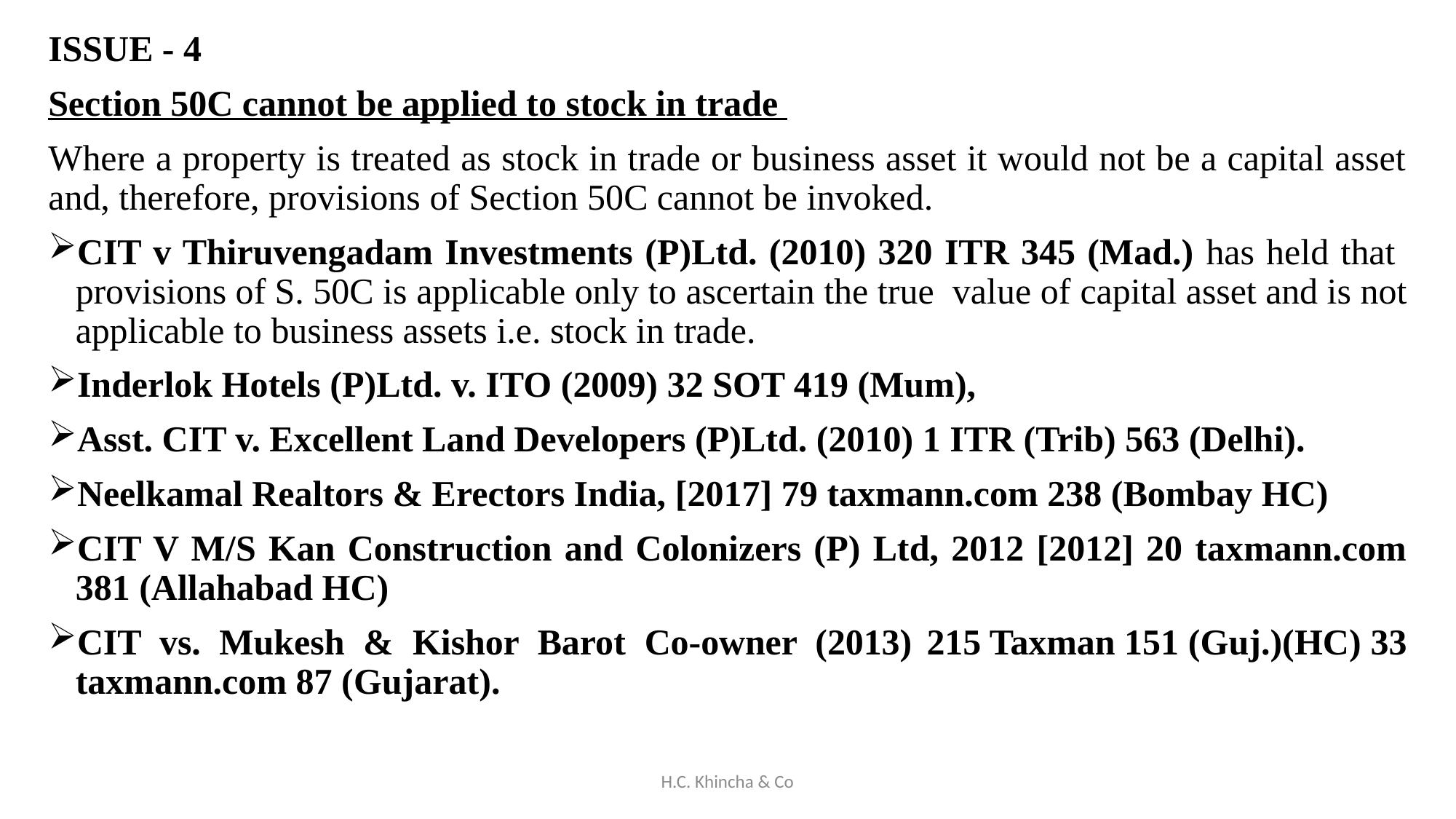

ISSUE - 4
Section 50C cannot be applied to stock in trade
Where a property is treated as stock in trade or business asset it would not be a capital asset and, therefore, provisions of Section 50C cannot be invoked.
CIT v Thiruvengadam Investments (P)Ltd. (2010) 320 ITR 345 (Mad.) has held that  provisions of S. 50C is applicable only to ascertain the true  value of capital asset and is not applicable to business assets i.e. stock in trade.
Inderlok Hotels (P)Ltd. v. ITO (2009) 32 SOT 419 (Mum),
Asst. CIT v. Excellent Land Developers (P)Ltd. (2010) 1 ITR (Trib) 563 (Delhi).
Neelkamal Realtors & Erectors India, [2017] 79 taxmann.com 238 (Bombay HC)
CIT V M/S Kan Construction and Colonizers (P) Ltd, 2012 [2012] 20 taxmann.com 381 (Allahabad HC)
CIT  vs.  Mukesh  &  Kishor  Barot  Co-owner  (2013) 215 Taxman 151 (Guj.)(HC) 33 taxmann.com 87 (Gujarat).
H.C. Khincha & Co